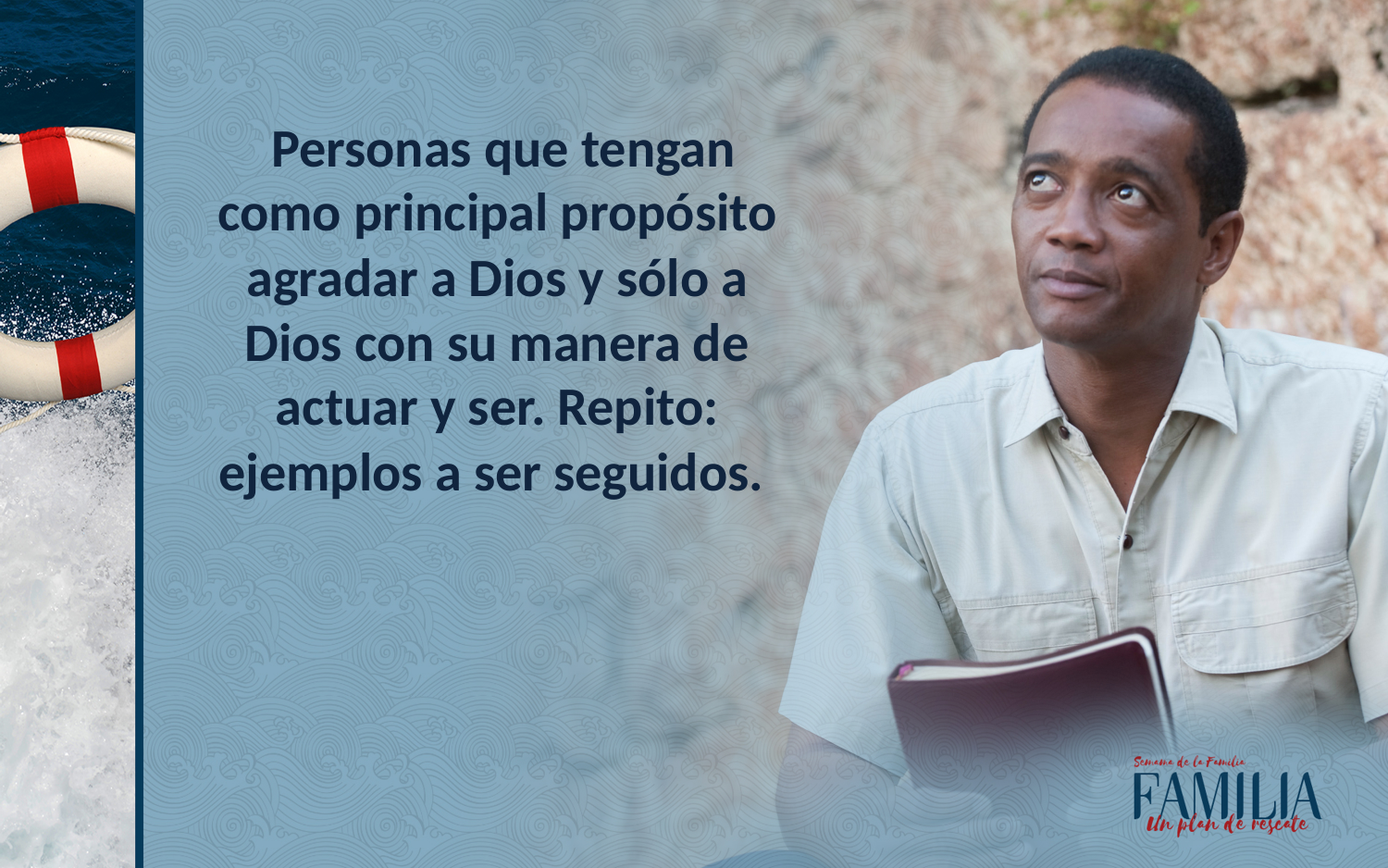

Personas que tengan como principal propósito agradar a Dios y sólo a Dios con su manera de actuar y ser. Repito: ejemplos a ser seguidos.